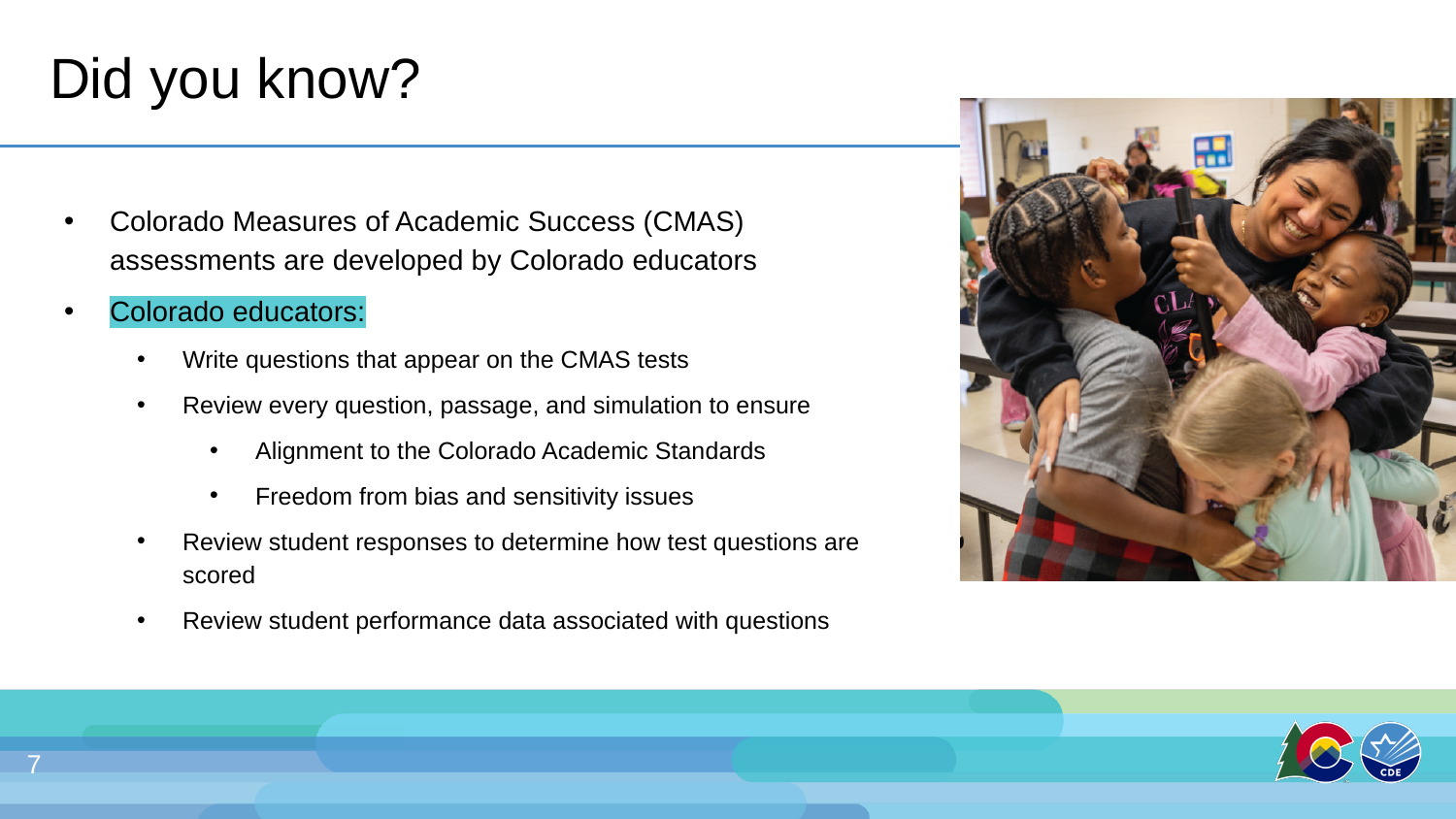

# Did you know?
Colorado Measures of Academic Success (CMAS) assessments are developed by Colorado educators
Colorado educators:
Write questions that appear on the CMAS tests
Review every question, passage, and simulation to ensure
Alignment to the Colorado Academic Standards
Freedom from bias and sensitivity issues
Review student responses to determine how test questions are scored
Review student performance data associated with questions